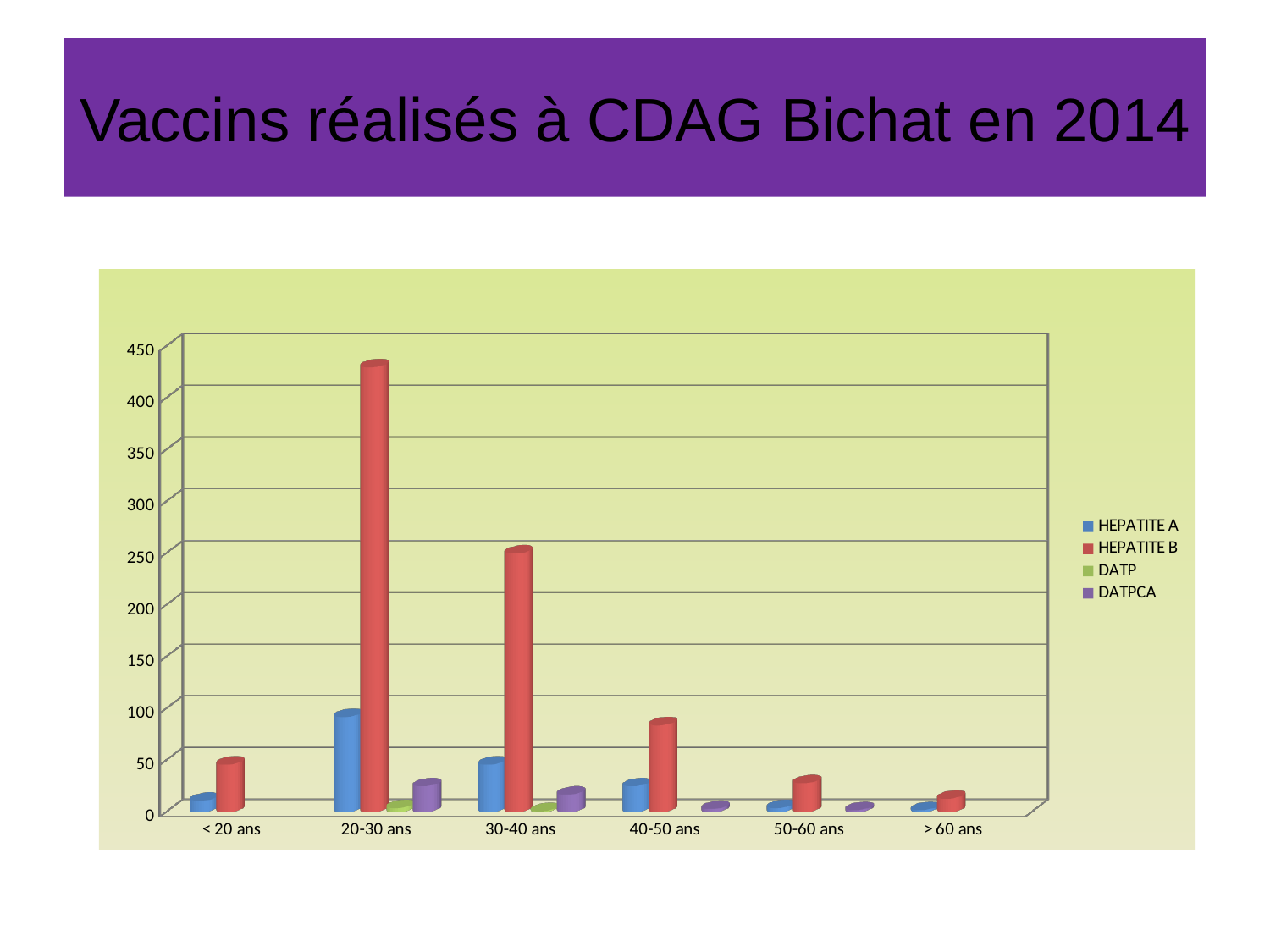

# Vaccins réalisés à CDAG Bichat en 2014

[unsupported chart]